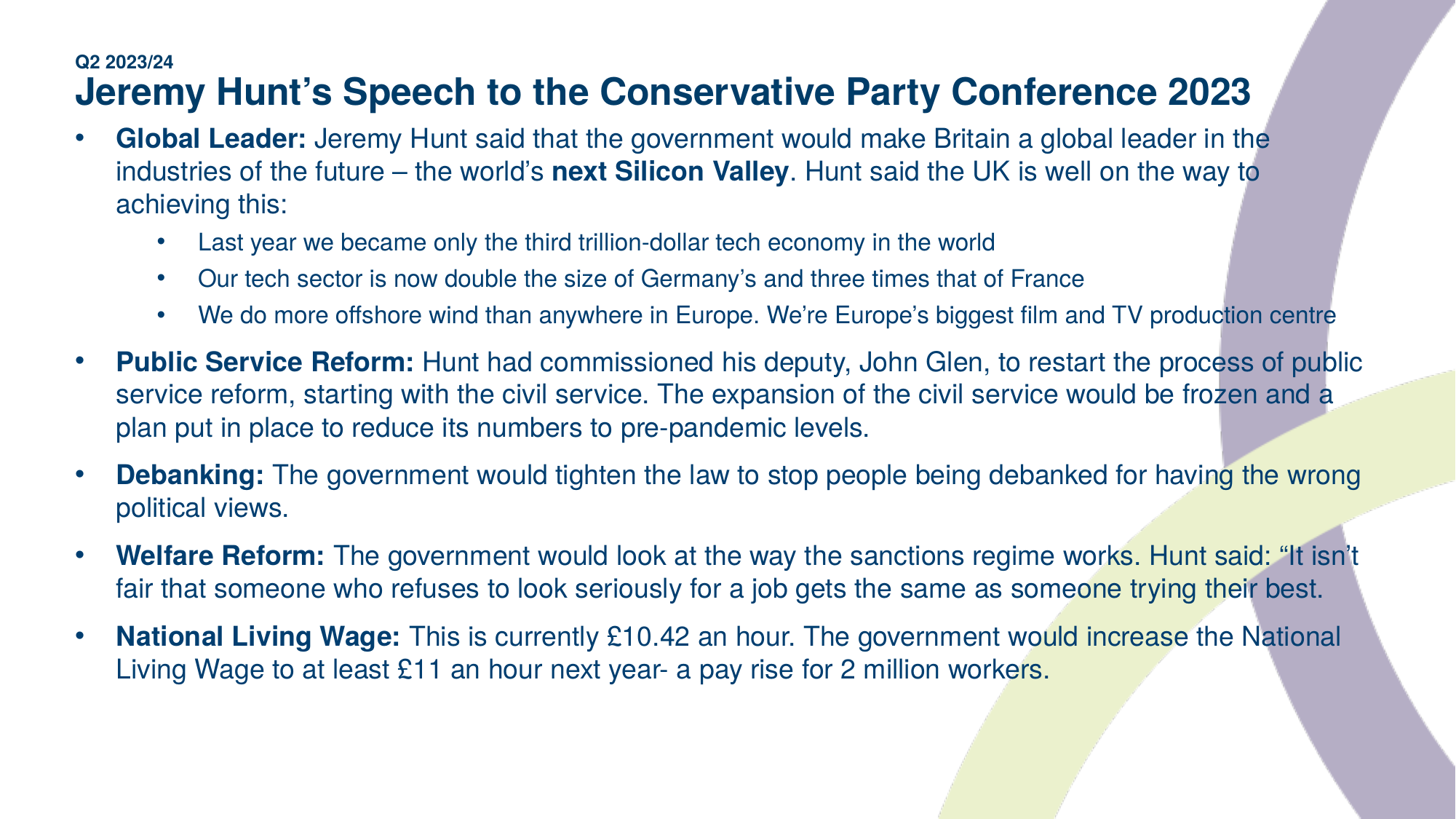

# Q2 2023/24 Jeremy Hunt’s Speech to the Conservative Party Conference 2023
Global Leader: Jeremy Hunt said that the government would make Britain a global leader in the industries of the future – the world’s next Silicon Valley. Hunt said the UK is well on the way to achieving this:
Last year we became only the third trillion-dollar tech economy in the world
Our tech sector is now double the size of Germany’s and three times that of France
We do more offshore wind than anywhere in Europe. We’re Europe’s biggest film and TV production centre
Public Service Reform: Hunt had commissioned his deputy, John Glen, to restart the process of public service reform, starting with the civil service. The expansion of the civil service would be frozen and a plan put in place to reduce its numbers to pre-pandemic levels.
Debanking: The government would tighten the law to stop people being debanked for having the wrong political views.
Welfare Reform: The government would look at the way the sanctions regime works. Hunt said: “It isn’t fair that someone who refuses to look seriously for a job gets the same as someone trying their best.
National Living Wage: This is currently £10.42 an hour. The government would increase the National Living Wage to at least £11 an hour next year- a pay rise for 2 million workers.